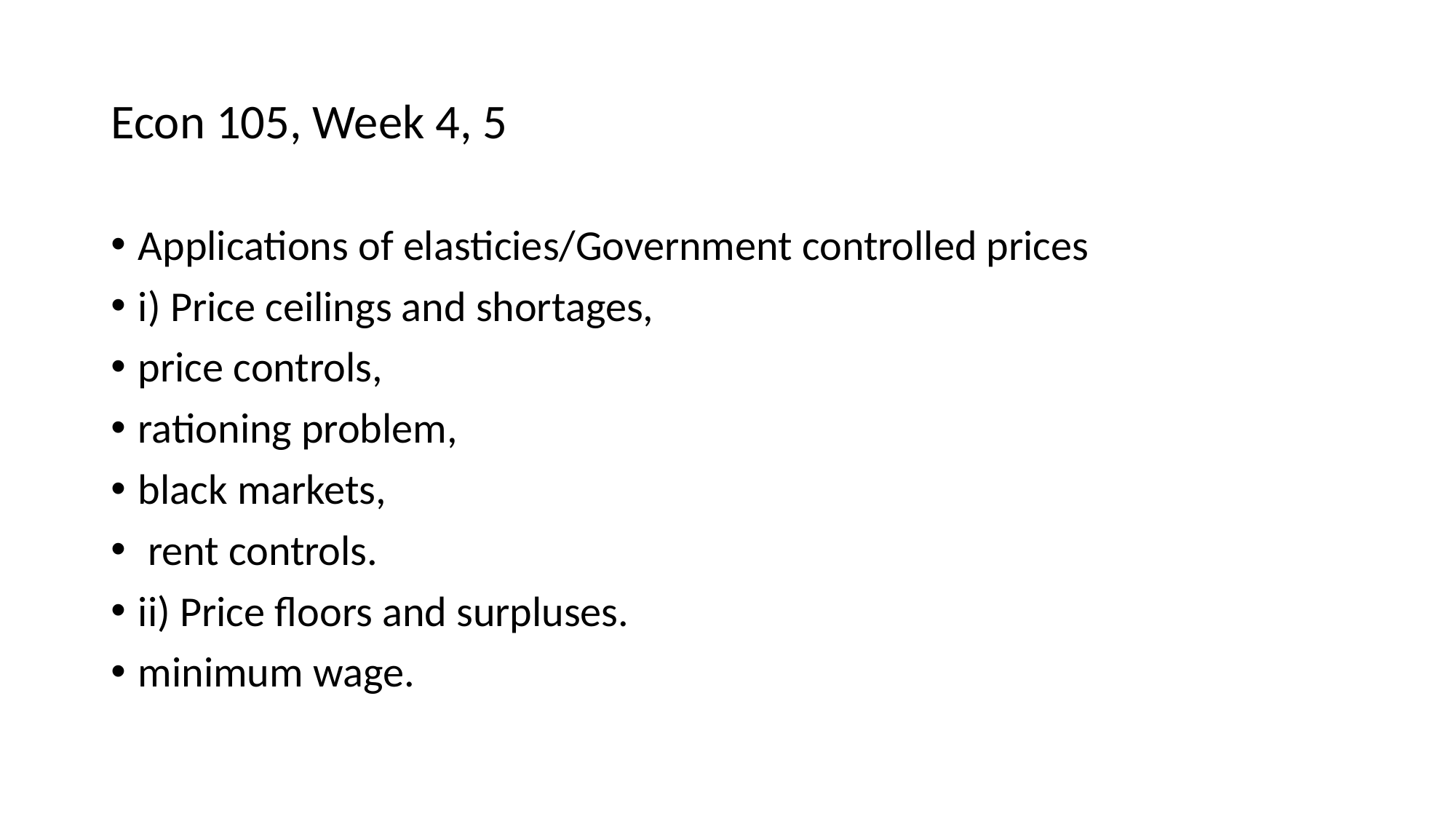

# Econ 105, Week 4, 5
Applications of elasticies/Government controlled prices
i) Price ceilings and shortages,
price controls,
rationing problem,
black markets,
 rent controls.
ii) Price floors and surpluses.
minimum wage.